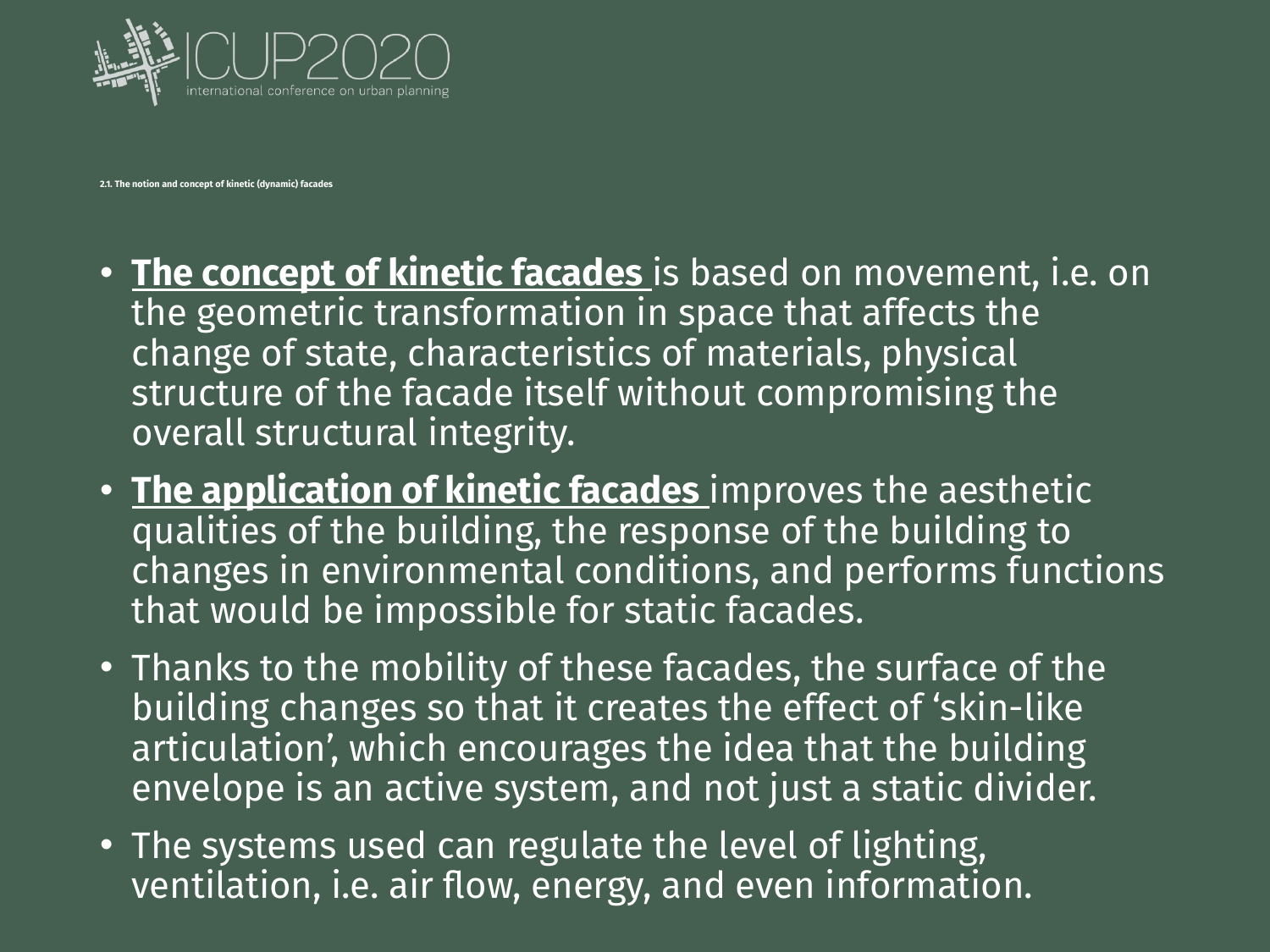

# 2.1. The notion and concept of kinetic (dynamic) facades
The concept of kinetic facades is based on movement, i.e. on the geometric transformation in space that affects the change of state, characteristics of materials, physical structure of the facade itself without compromising the overall structural integrity.
The application of kinetic facades improves the aesthetic qualities of the building, the response of the building to changes in environmental conditions, and performs functions that would be impossible for static facades.
Thanks to the mobility of these facades, the surface of the building changes so that it creates the effect of ‘skin-like articulation’, which encourages the idea that the building envelope is an active system, and not just a static divider.
The systems used can regulate the level of lighting, ventilation, i.e. air flow, energy, and even information.